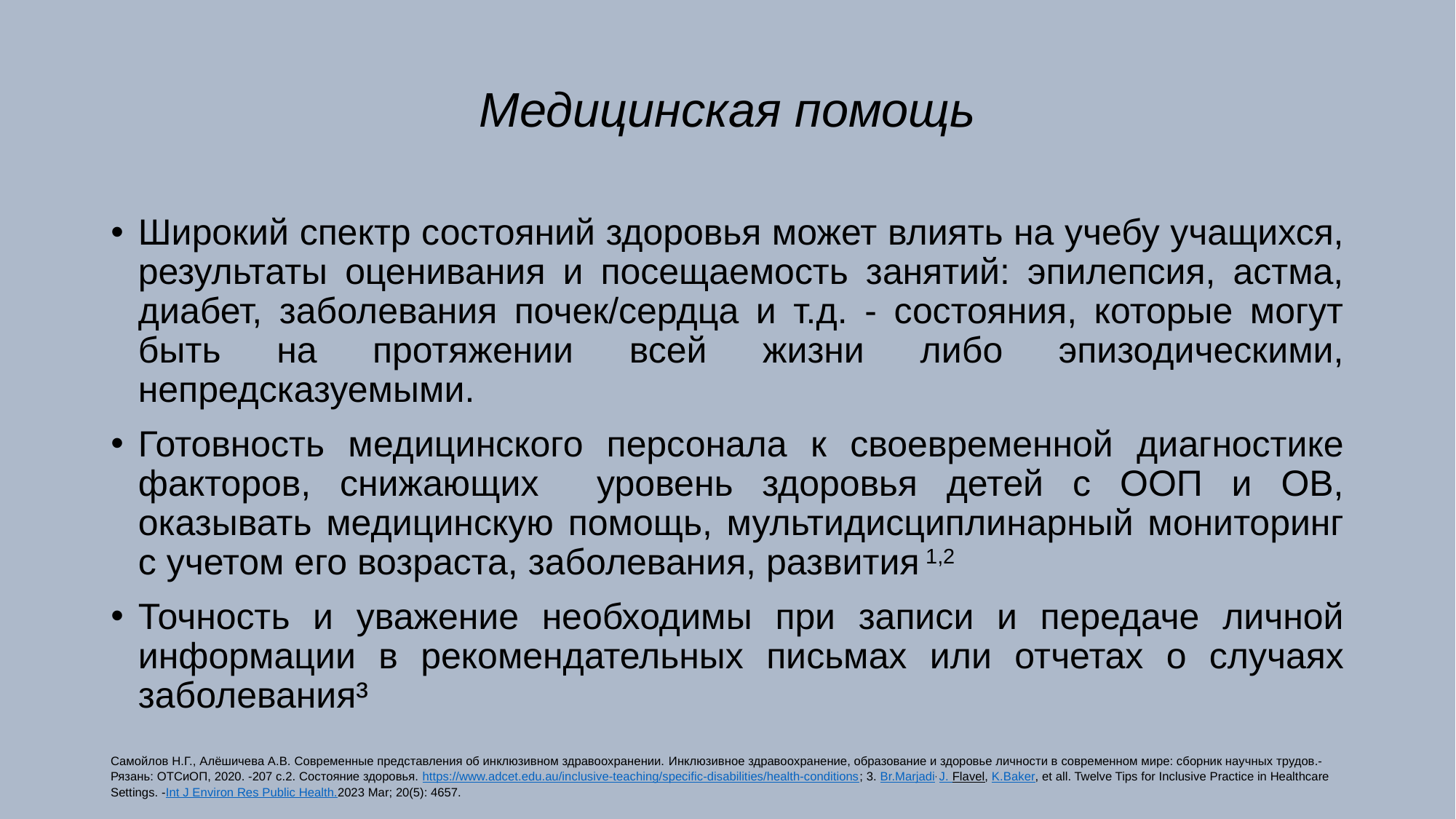

# Медицинская помощь
Широкий спектр состояний здоровья может влиять на учебу учащихся, результаты оценивания и посещаемость занятий: эпилепсия, астма, диабет, заболевания почек/сердца и т.д. - состояния, которые могут быть на протяжении всей жизни либо эпизодическими, непредсказуемыми.
Готовность медицинского персонала к своевременной диагностике факторов, снижающих  уровень здоровья детей с ООП и ОВ, оказывать медицинскую помощь, мультидисциплинарный мониторинг с учетом его возраста, заболевания, развития 1,2
Точность и уважение необходимы при записи и передаче личной информации в рекомендательных письмах или отчетах о случаях заболевания³

Самойлов Н.Г., Алёшичева А.В. Современные представления об инклюзивном здравоохранении. ­­Инклюзивное здравоохранение, образование и здоровье личности в современном мире: сборник научных трудов.-Рязань: ОТСиОП, 2020. -207 с.2. Состояние здоровья. https://www.adcet.edu.au/inclusive-teaching/specific-disabilities/health-conditions; 3. Br.Marjadi, J. Flavel, K.Baker, et all. Twelve Tips for Inclusive Practice in Healthcare Settings. -Int J Environ Res Public Health.2023 Mar; 20(5): 4657.